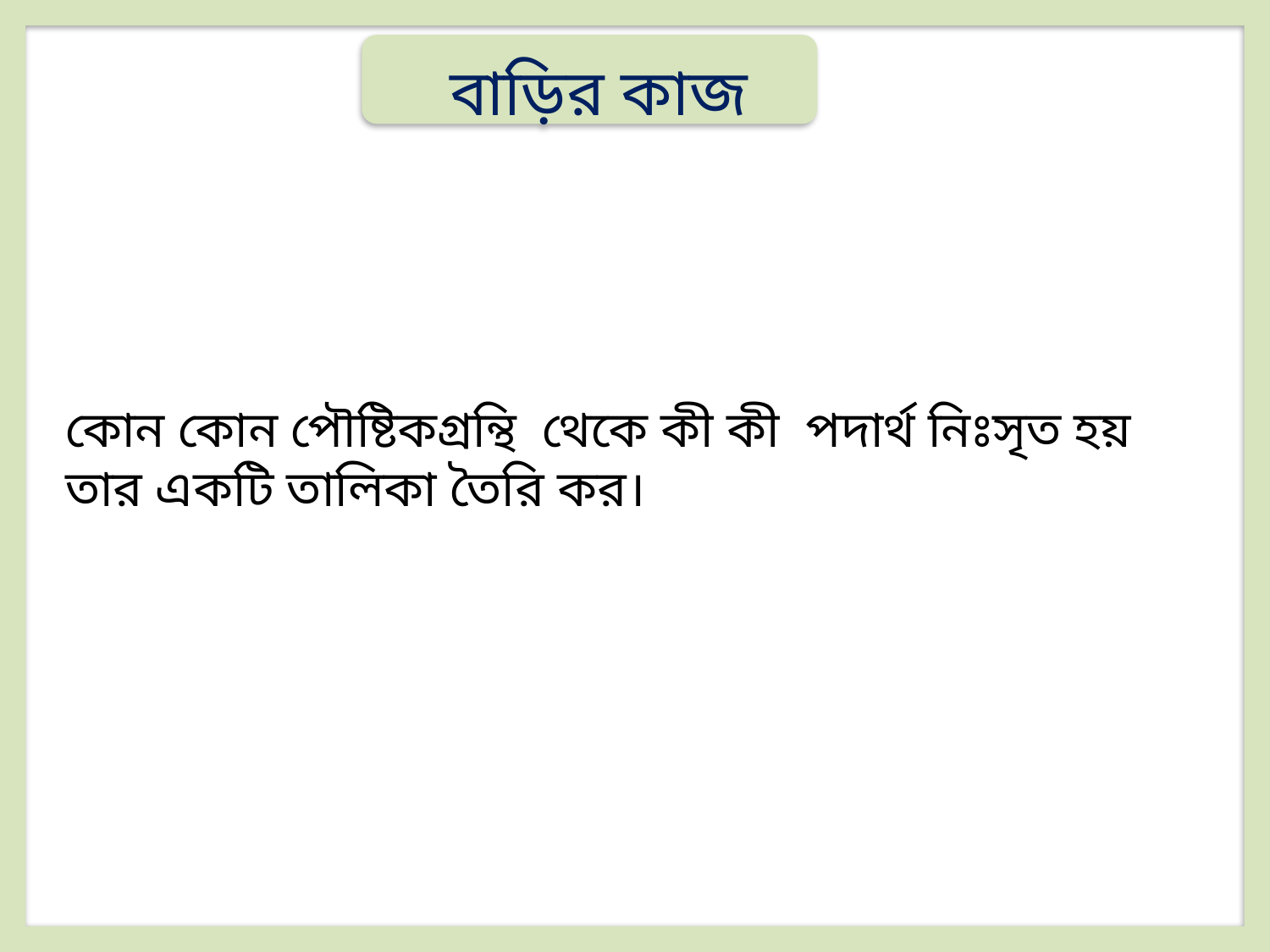

বাড়ির কাজ
কোন কোন পৌষ্টিকগ্রন্থি  থেকে কী কী  পদার্থ নিঃসৃত হয় তার একটি তালিকা তৈরি কর।